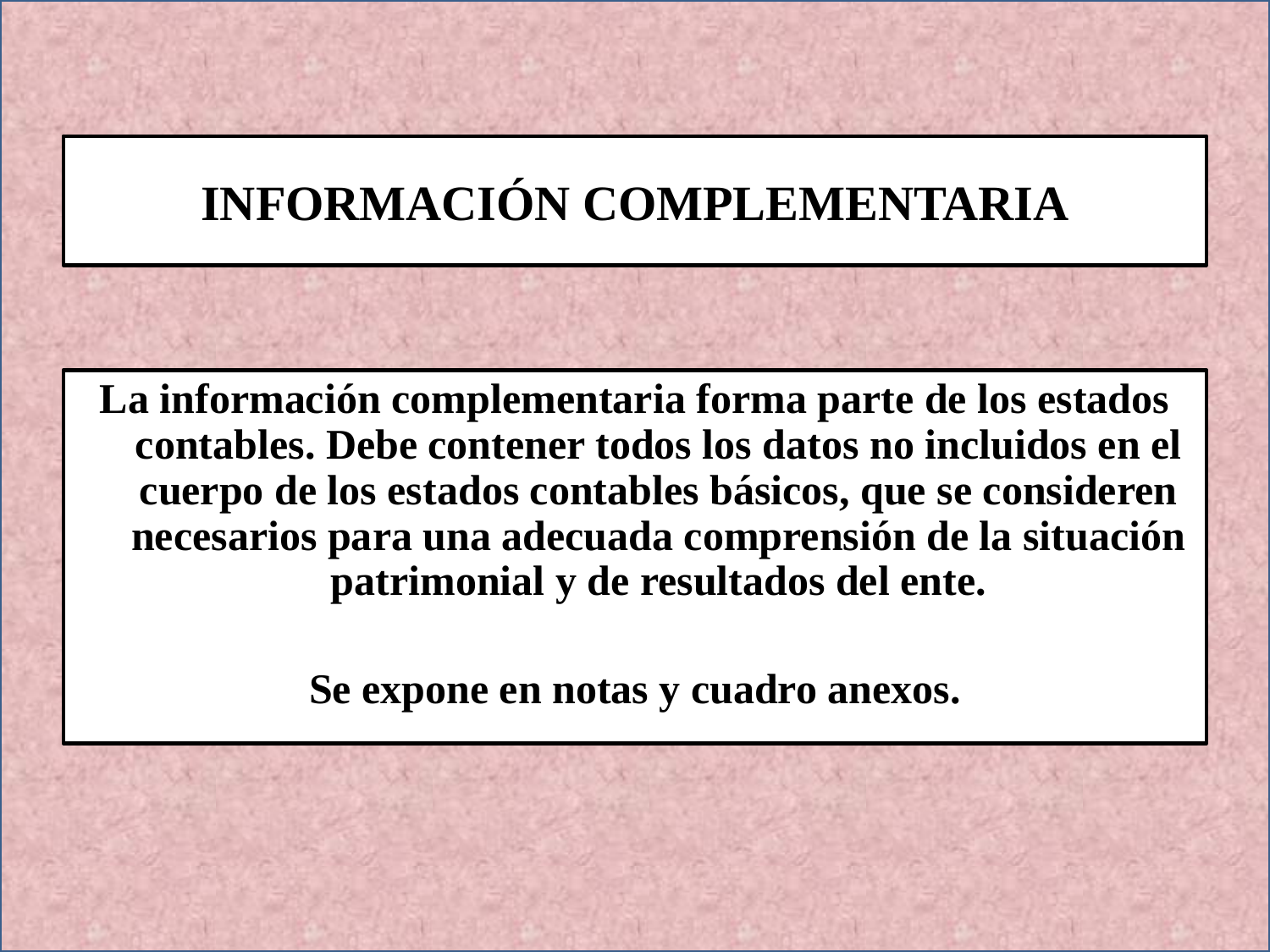

INFORMACIÓN COMPLEMENTARIA
La información complementaria forma parte de los estados contables. Debe contener todos los datos no incluidos en el cuerpo de los estados contables básicos, que se consideren necesarios para una adecuada comprensión de la situación patrimonial y de resultados del ente.

Se expone en notas y cuadro anexos.